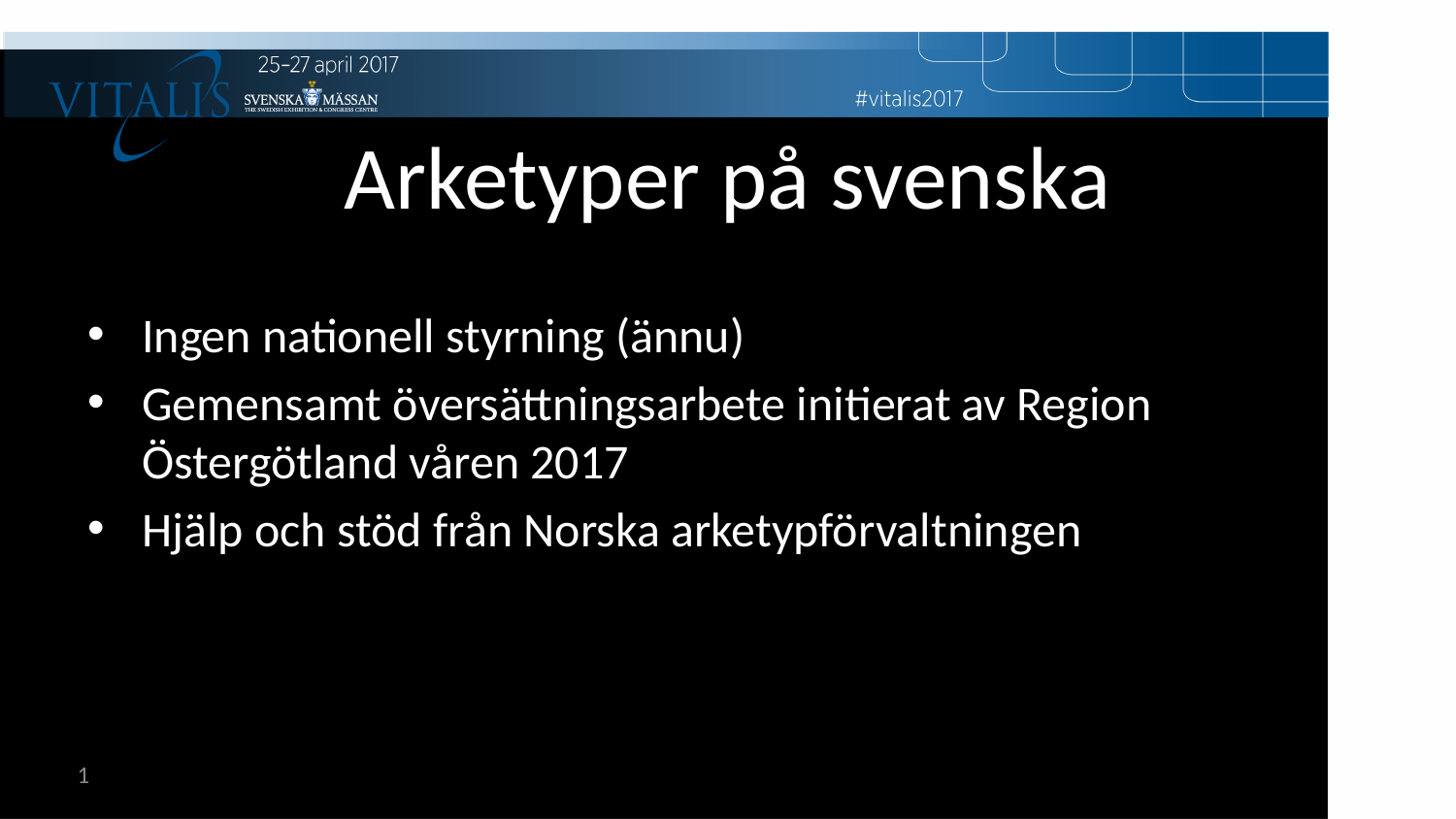

# Arketyper på svenska

Ingen nationell styrning (ännu)
Gemensamt översättningsarbete initierat av Region Östergötland våren 2017
Hjälp och stöd från Norska arketypförvaltningen
1